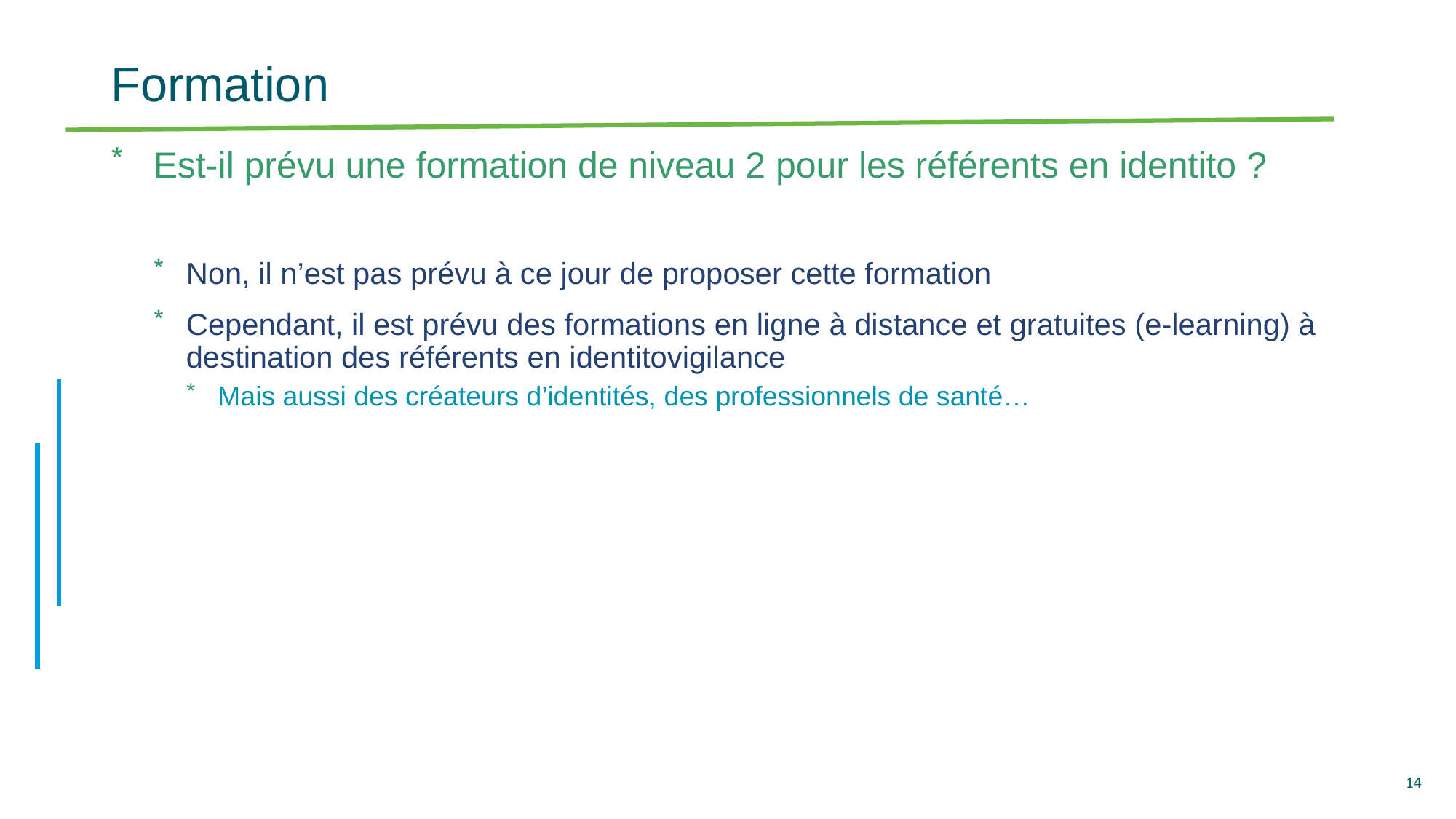

# Formation
Est-il prévu une formation de niveau 2 pour les référents en identito ?

Non, il n’est pas prévu à ce jour de proposer cette formation
Cependant, il est prévu des formations en ligne à distance et gratuites (e-learning) à destination des référents en identitovigilance
Mais aussi des créateurs d’identités, des professionnels de santé…

14